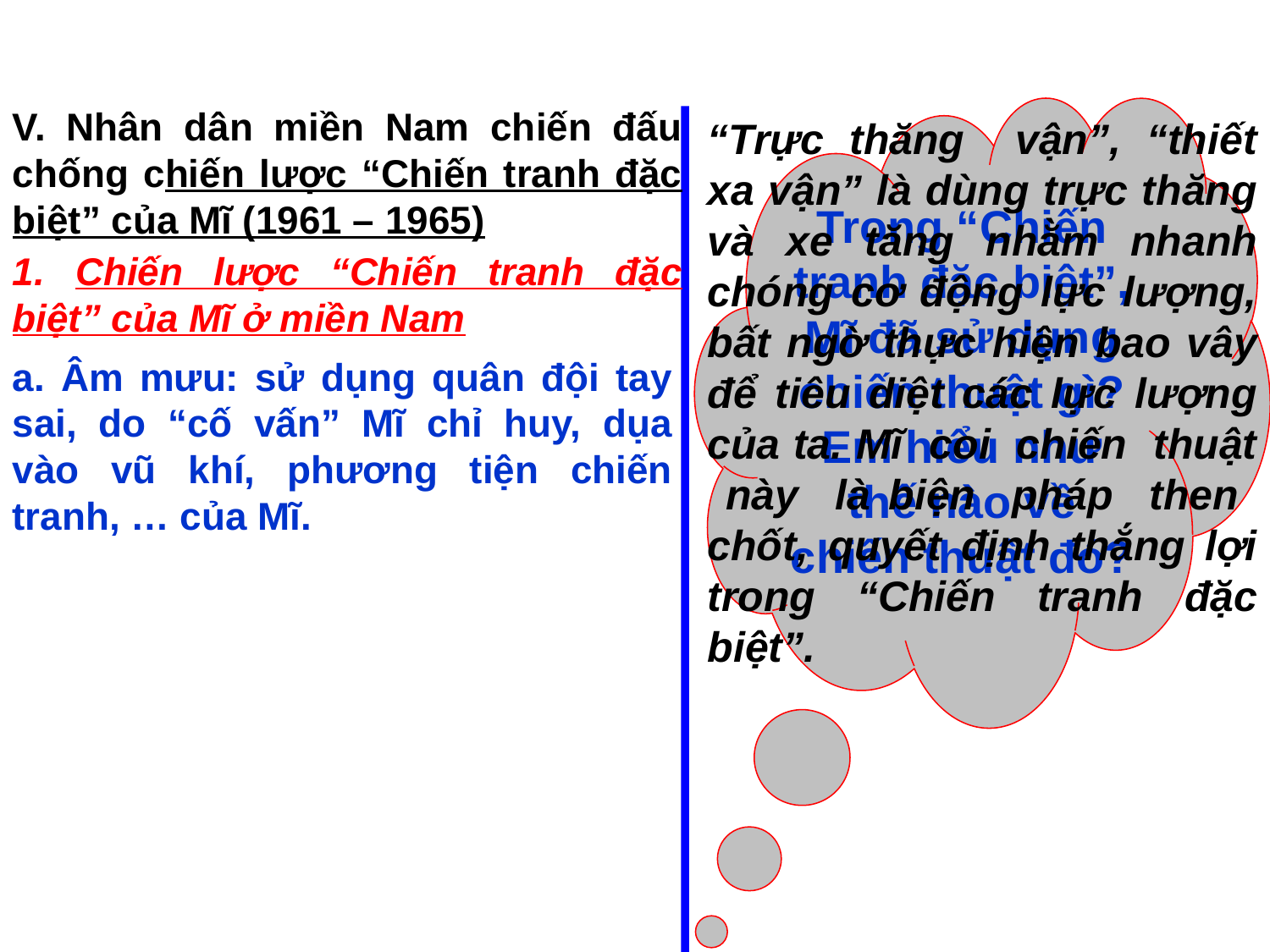

V. Nhân dân miền Nam chiến đấu chống chiến lược “Chiến tranh đặc biệt” của Mĩ (1961 – 1965)
Trong “Chiến tranh đặc biệt”, Mĩ đã sử dụng chiến thuật gì? Em hiểu như thế nào về chiến thuật đó?

“Trực thăng  vận”, “thiết xa vận” là dùng trực thăng và xe tăng nhằm nhanh chóng cơ động lực lượng, bất ngờ thực hiện bao vây để tiêu diệt các lực lượng của ta. Mĩ  coi  chiến  thuật  này  là biện  pháp  then  chốt, quyết định thắng lợi trong “Chiến tranh đặc biệt”.
1. Chiến lược “Chiến tranh đặc biệt” của Mĩ ở miền Nam
a. Âm mưu: sử dụng quân đội tay sai, do “cố vấn” Mĩ chỉ huy, dụa vào vũ khí, phương tiện chiến tranh, … của Mĩ.